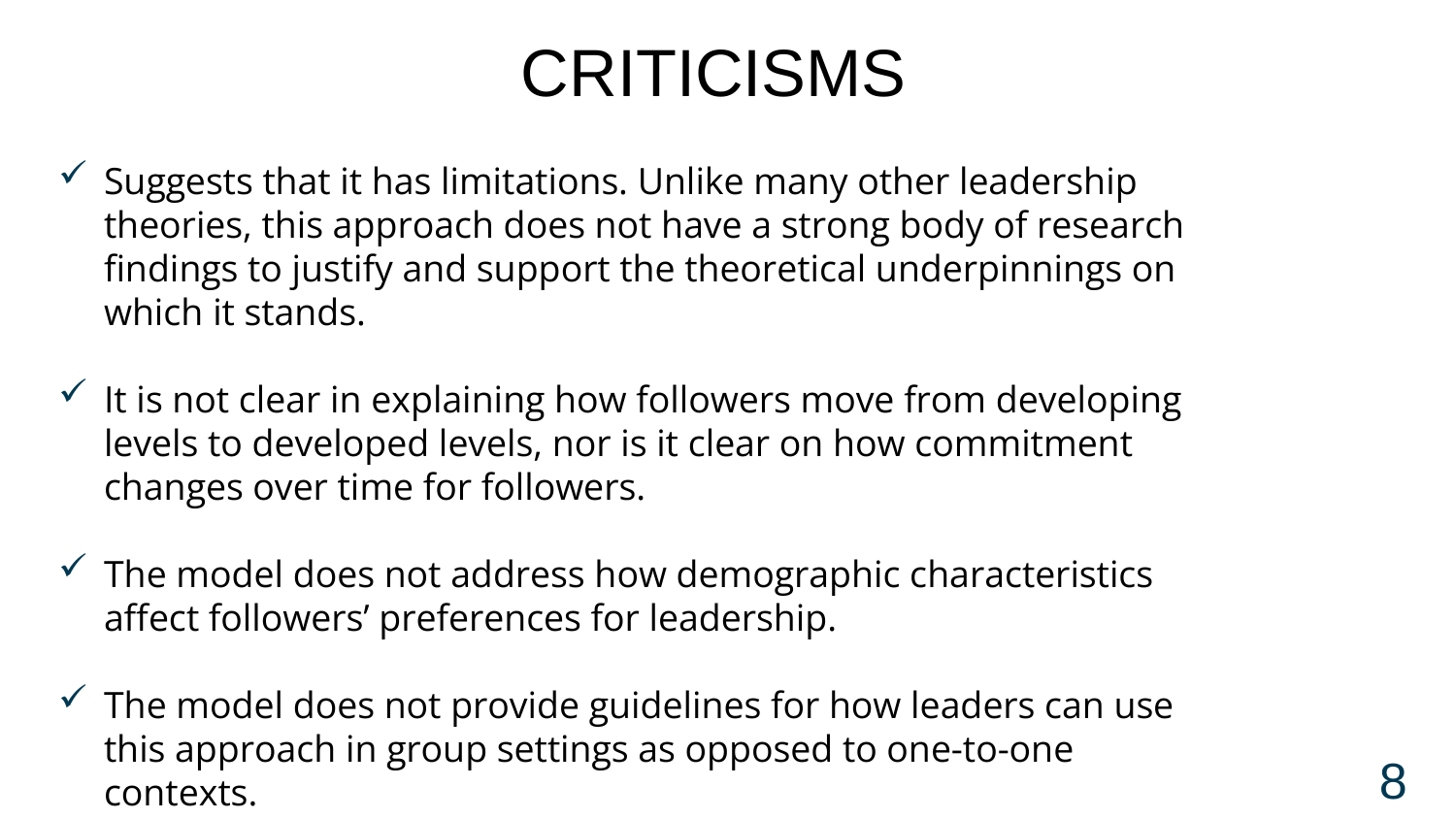

# CRITICISMS
Suggests that it has limitations. Unlike many other leadership theories, this approach does not have a strong body of research findings to justify and support the theoretical underpinnings on which it stands.

It is not clear in explaining how followers move from developing levels to developed levels, nor is it clear on how commitment changes over time for followers.

The model does not address how demographic characteristics affect followers’ preferences for leadership.

The model does not provide guidelines for how leaders can use this approach in group settings as opposed to one-to-one contexts.

8